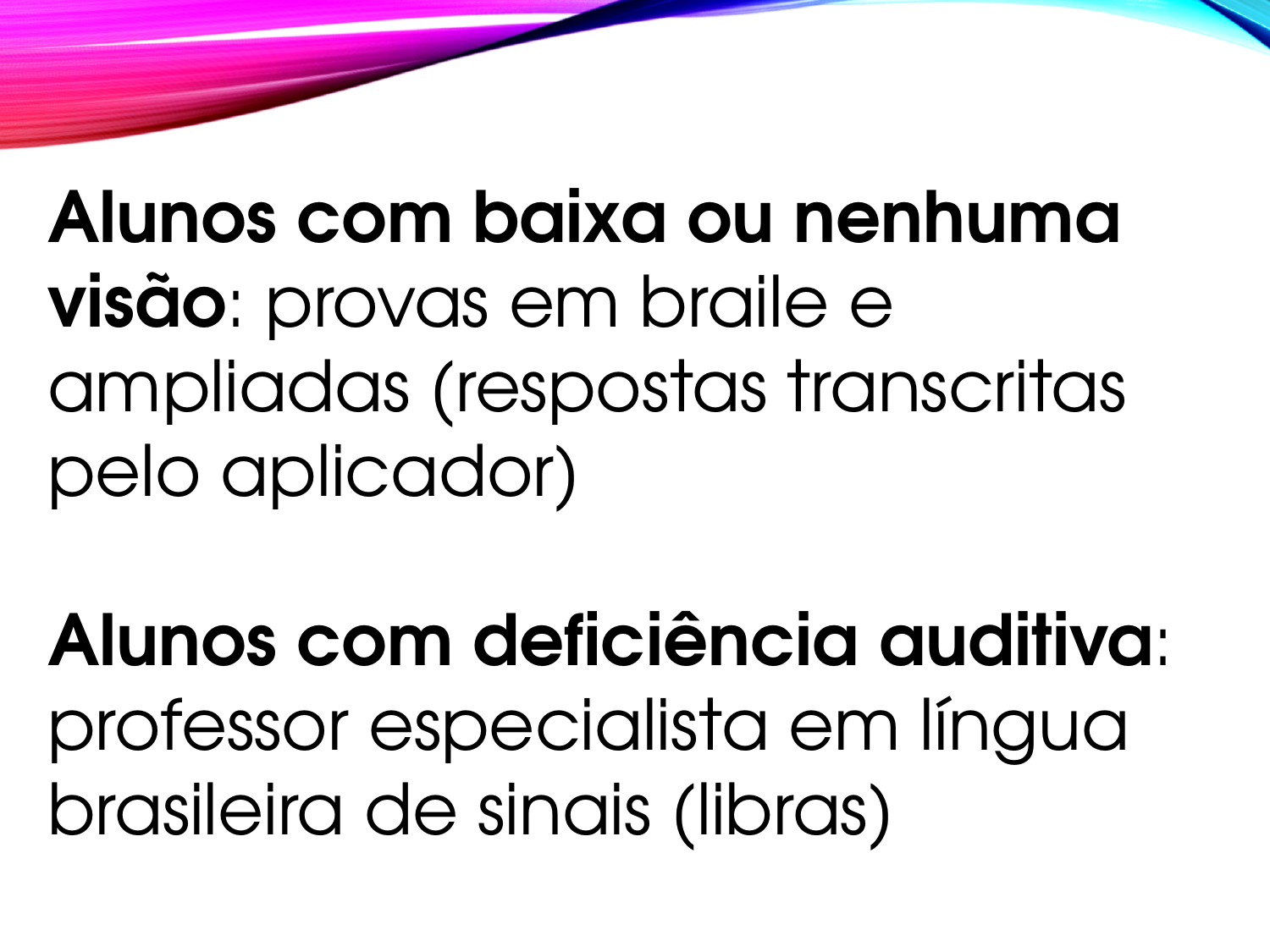

Alunos com baixa ou nenhuma visão: provas em braile e ampliadas (respostas transcritas pelo aplicador)

Alunos com deficiência auditiva:  professor especialista em língua brasileira de sinais (libras)